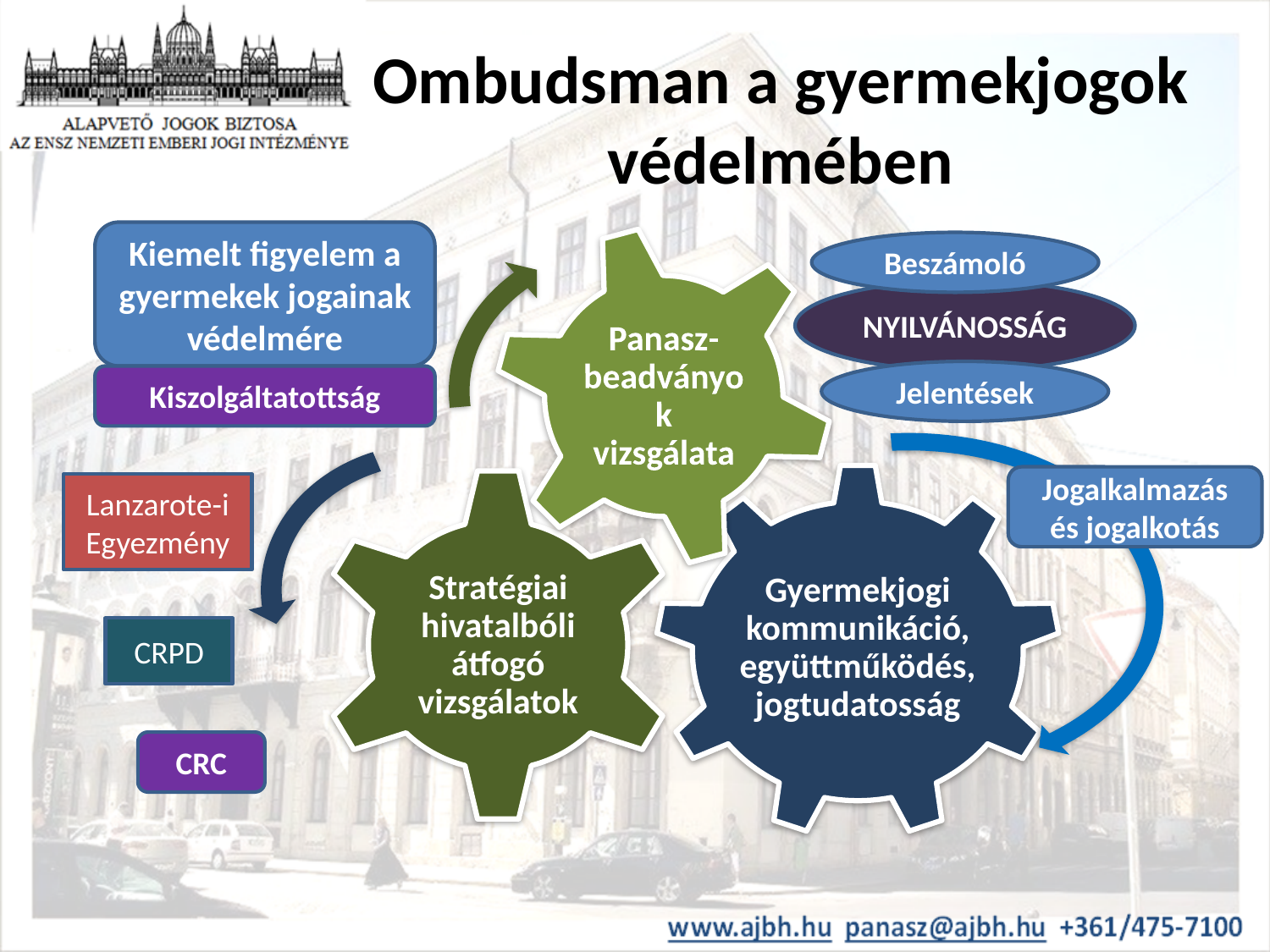

# Ombudsman a gyermekjogok védelmében
Gyermekjogi kommunikáció, együttműködés, jogtudatosság
Stratégiai hivatalbóli átfogó vizsgálatok
Panasz-beadványok vizsgálata
Kiemelt figyelem a gyermekek jogainak védelmére
Beszámoló
NYILVÁNOSSÁG
Jelentések
Kiszolgáltatottság
Jogalkalmazás és jogalkotás
Lanzarote-i Egyezmény
CRPD
CRC